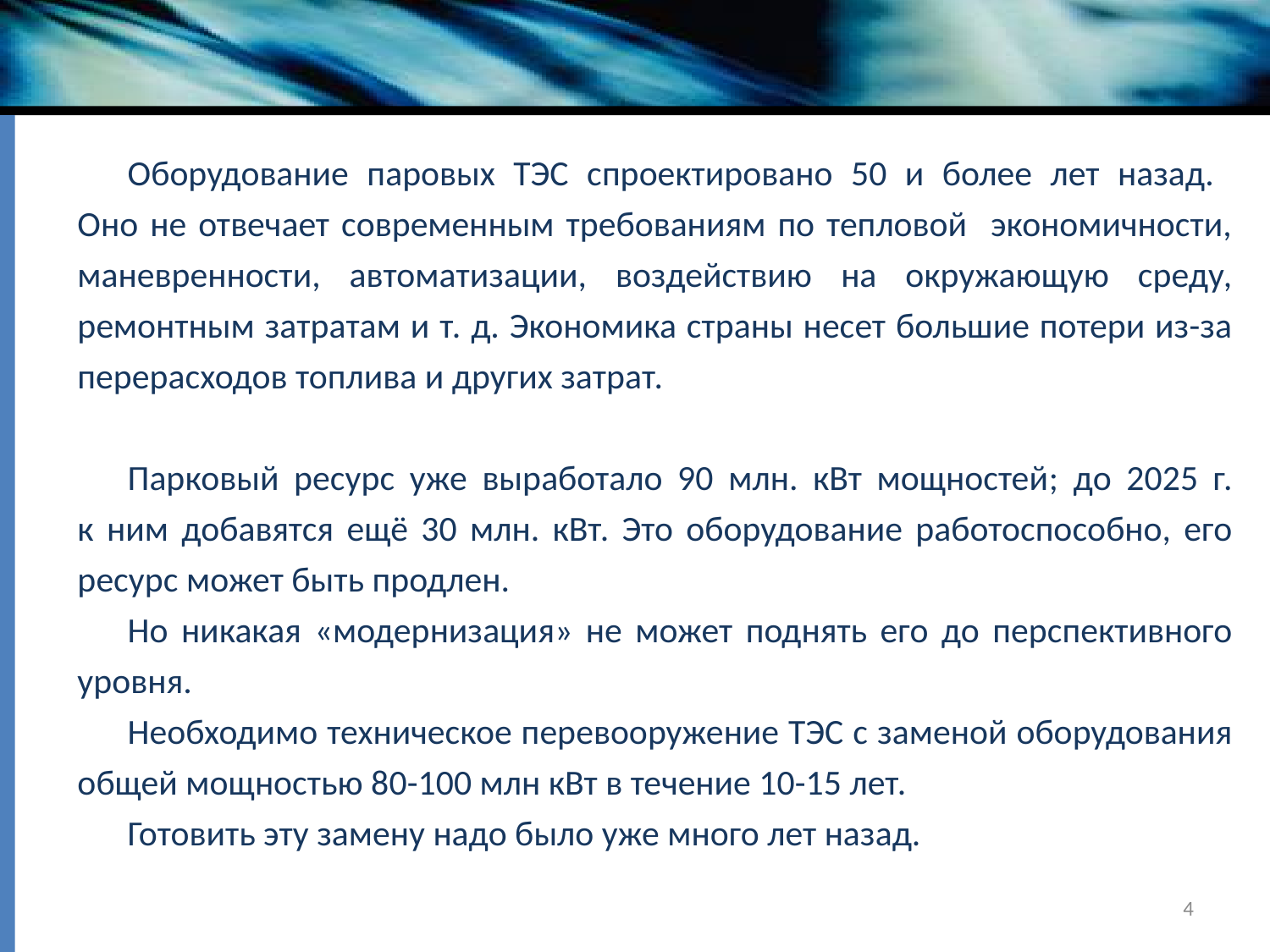

Оборудование паровых ТЭС спроектировано 50 и более лет назад.
Оно не отвечает современным требованиям по тепловой  экономичности, маневренности, автоматизации, воздействию на окружающую среду, ремонтным затратам и т. д. Экономика страны несет большие потери из-за перерасходов топлива и других затрат.

Парковый ресурс уже выработало 90 млн. кВт мощностей; до 2025 г.
к ним добавятся ещё 30 млн. кВт. Это оборудование работоспособно, его ресурс может быть продлен.
Но никакая «модернизация» не может поднять его до перспективного уровня.
Необходимо техническое перевооружение ТЭС с заменой оборудования общей мощностью 80-100 млн кВт в течение 10-15 лет.
Готовить эту замену надо было уже много лет назад.
4